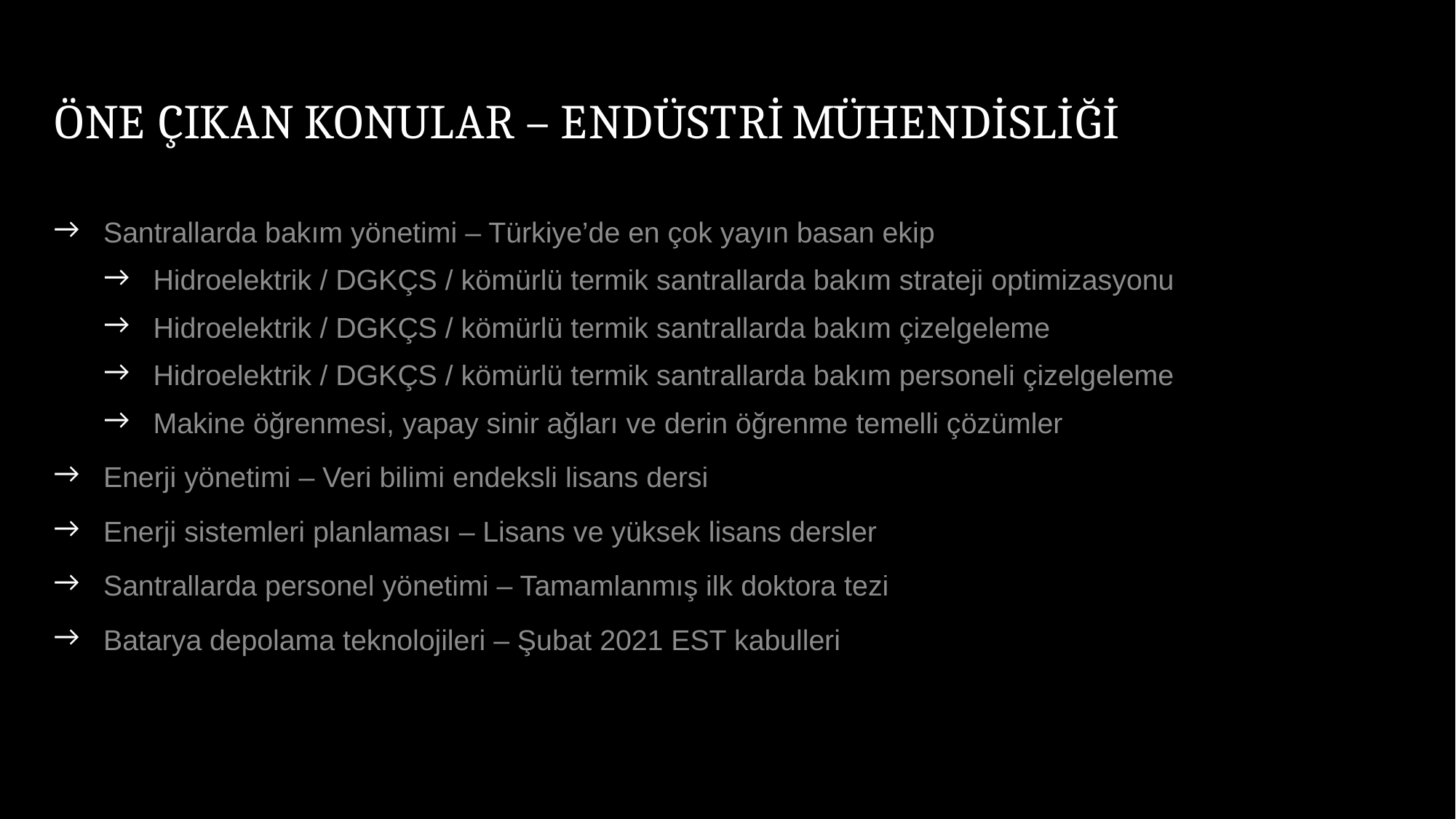

# ÖNE ÇIKAN KONULAR – ENDÜSTRİ MÜHENDİSLİĞİ
Santrallarda bakım yönetimi – Türkiye’de en çok yayın basan ekip
Hidroelektrik / DGKÇS / kömürlü termik santrallarda bakım strateji optimizasyonu
Hidroelektrik / DGKÇS / kömürlü termik santrallarda bakım çizelgeleme
Hidroelektrik / DGKÇS / kömürlü termik santrallarda bakım personeli çizelgeleme
Makine öğrenmesi, yapay sinir ağları ve derin öğrenme temelli çözümler
Enerji yönetimi – Veri bilimi endeksli lisans dersi
Enerji sistemleri planlaması – Lisans ve yüksek lisans dersler
Santrallarda personel yönetimi – Tamamlanmış ilk doktora tezi
Batarya depolama teknolojileri – Şubat 2021 EST kabulleri